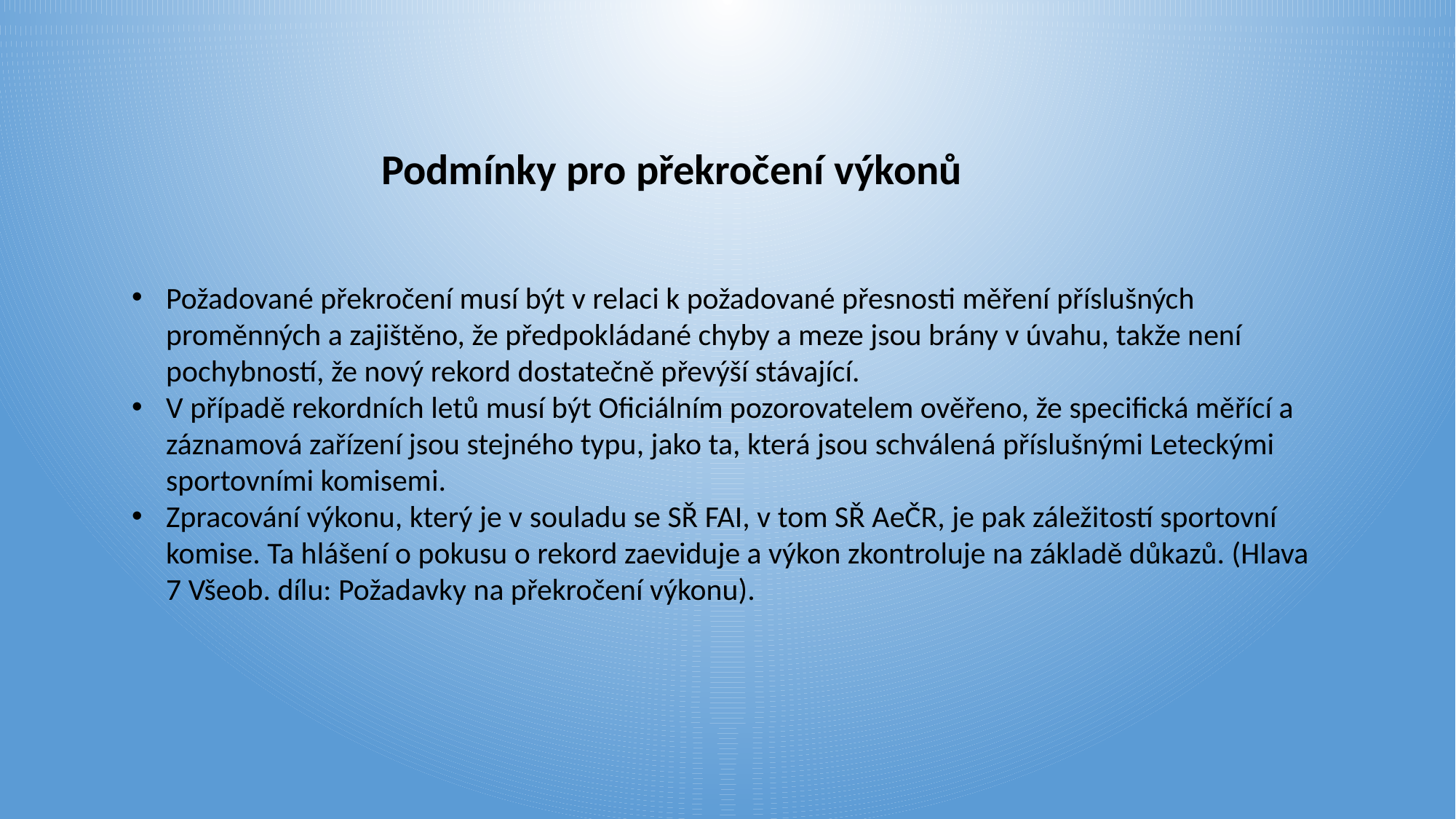

Podmínky pro překročení výkonů

Požadované překročení musí být v relaci k požadované přesnosti měření příslušných proměnných a zajištěno, že předpokládané chyby a meze jsou brány v úvahu, takže není pochybností, že nový rekord dostatečně převýší stávající.
V případě rekordních letů musí být Oficiálním pozorovatelem ověřeno, že specifická měřící a záznamová zařízení jsou stejného typu, jako ta, která jsou schválená příslušnými Leteckými sportovními komisemi.
Zpracování výkonu, který je v souladu se SŘ FAI, v tom SŘ AeČR, je pak záležitostí sportovní komise. Ta hlášení o pokusu o rekord zaeviduje a výkon zkontroluje na základě důkazů. (Hlava 7 Všeob. dílu: Požadavky na překročení výkonu).